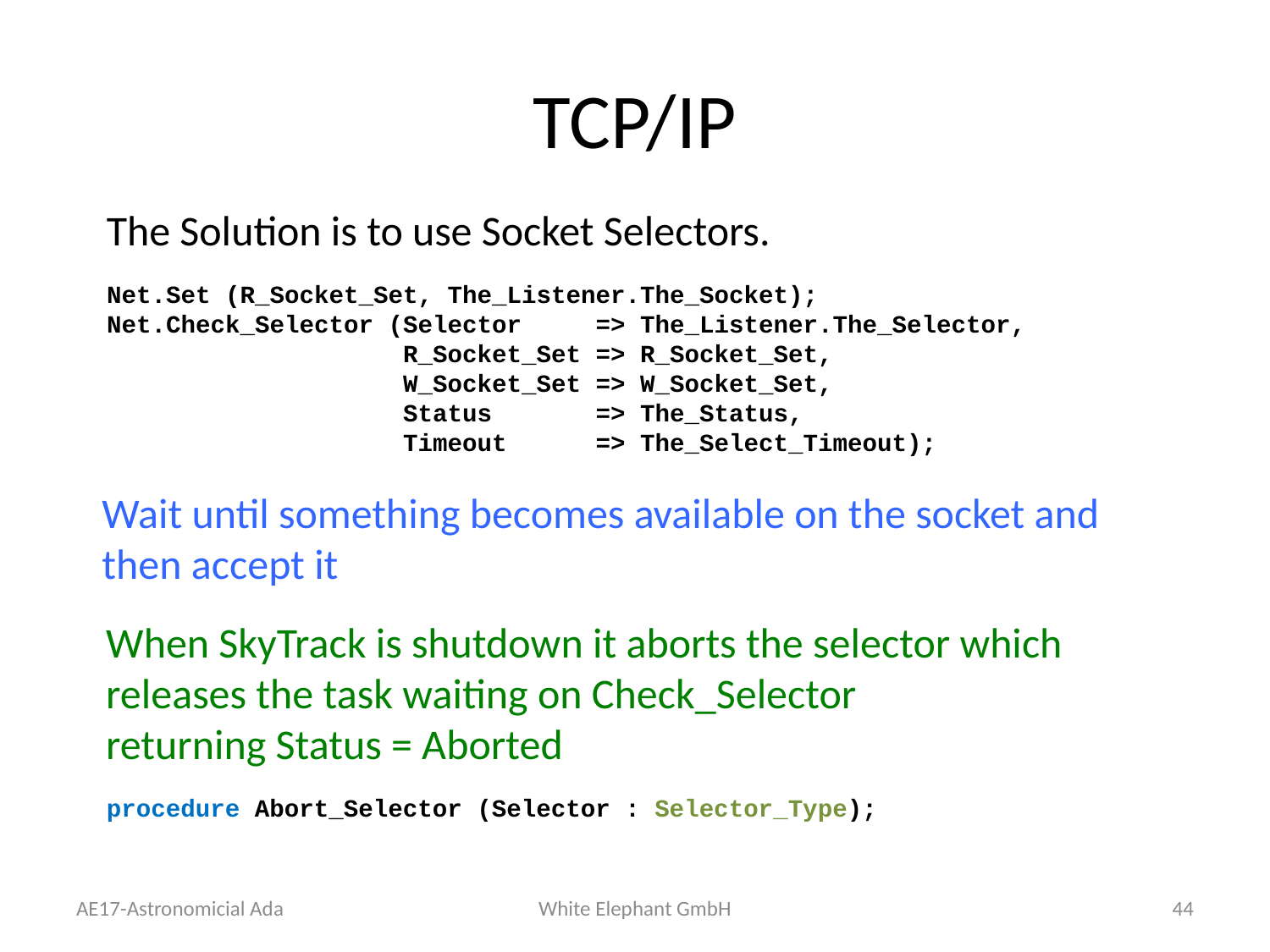

# TCP/IP
The Solution is to use Socket Selectors.
Net.Set (R_Socket_Set, The_Listener.The_Socket);
Net.Check_Selector (Selector     => The_Listener.The_Selector,
                    R_Socket_Set => R_Socket_Set,
                    W_Socket_Set => W_Socket_Set,
                    Status       => The_Status,
                    Timeout      => The_Select_Timeout);
Wait until something becomes available on the socket and then accept it
When SkyTrack is shutdown it aborts the selector which releases the task waiting on Check_Selector
returning Status = Aborted
procedure Abort_Selector (Selector : Selector_Type);
AE17-Astronomicial Ada
White Elephant GmbH
44